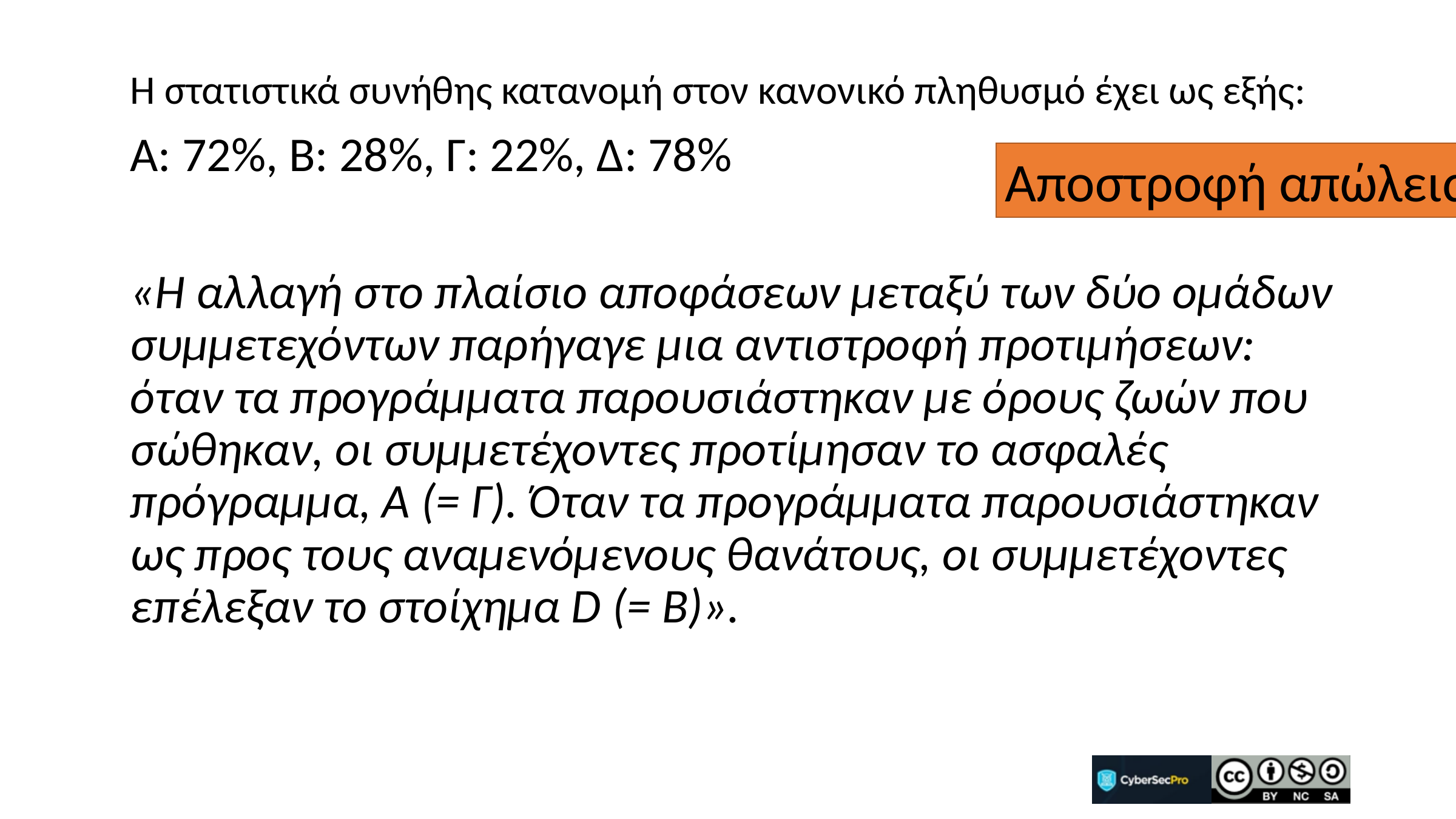

Η στατιστικά συνήθης κατανομή στον κανονικό πληθυσμό έχει ως εξής:
Α: 72%, Β: 28%, Γ: 22%, Δ: 78%

«Η αλλαγή στο πλαίσιο αποφάσεων μεταξύ των δύο ομάδων συμμετεχόντων παρήγαγε μια αντιστροφή προτιμήσεων: όταν τα προγράμματα παρουσιάστηκαν με όρους ζωών που σώθηκαν, οι συμμετέχοντες προτίμησαν το ασφαλές πρόγραμμα, Α (= Γ). Όταν τα προγράμματα παρουσιάστηκαν ως προς τους αναμενόμενους θανάτους, οι συμμετέχοντες επέλεξαν το στοίχημα D (= B)».

Αποστροφή απώλειας